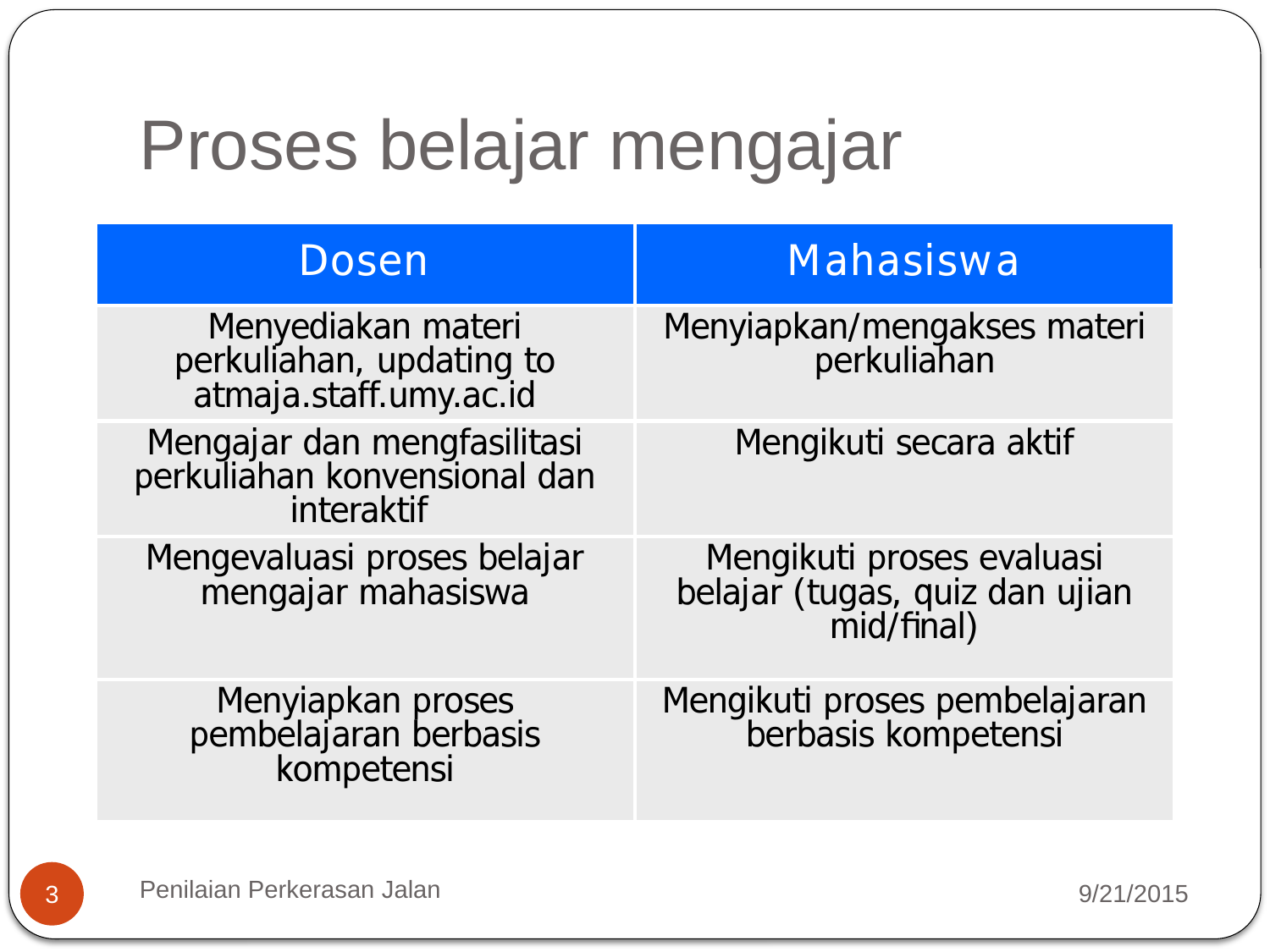

# Proses belajar mengajar
| Dosen | Mahasiswa |
| --- | --- |
| Menyediakan materi perkuliahan, updating to atmaja.staff.umy.ac.id | Menyiapkan/mengakses materi perkuliahan |
| Mengajar dan mengfasilitasi perkuliahan konvensional dan interaktif | Mengikuti secara aktif |
| Mengevaluasi proses belajar mengajar mahasiswa | Mengikuti proses evaluasi belajar (tugas, quiz dan ujian mid/final) |
| Menyiapkan proses pembelajaran berbasis kompetensi | Mengikuti proses pembelajaran berbasis kompetensi |
Penilaian Perkerasan Jalan
9/21/2015
3